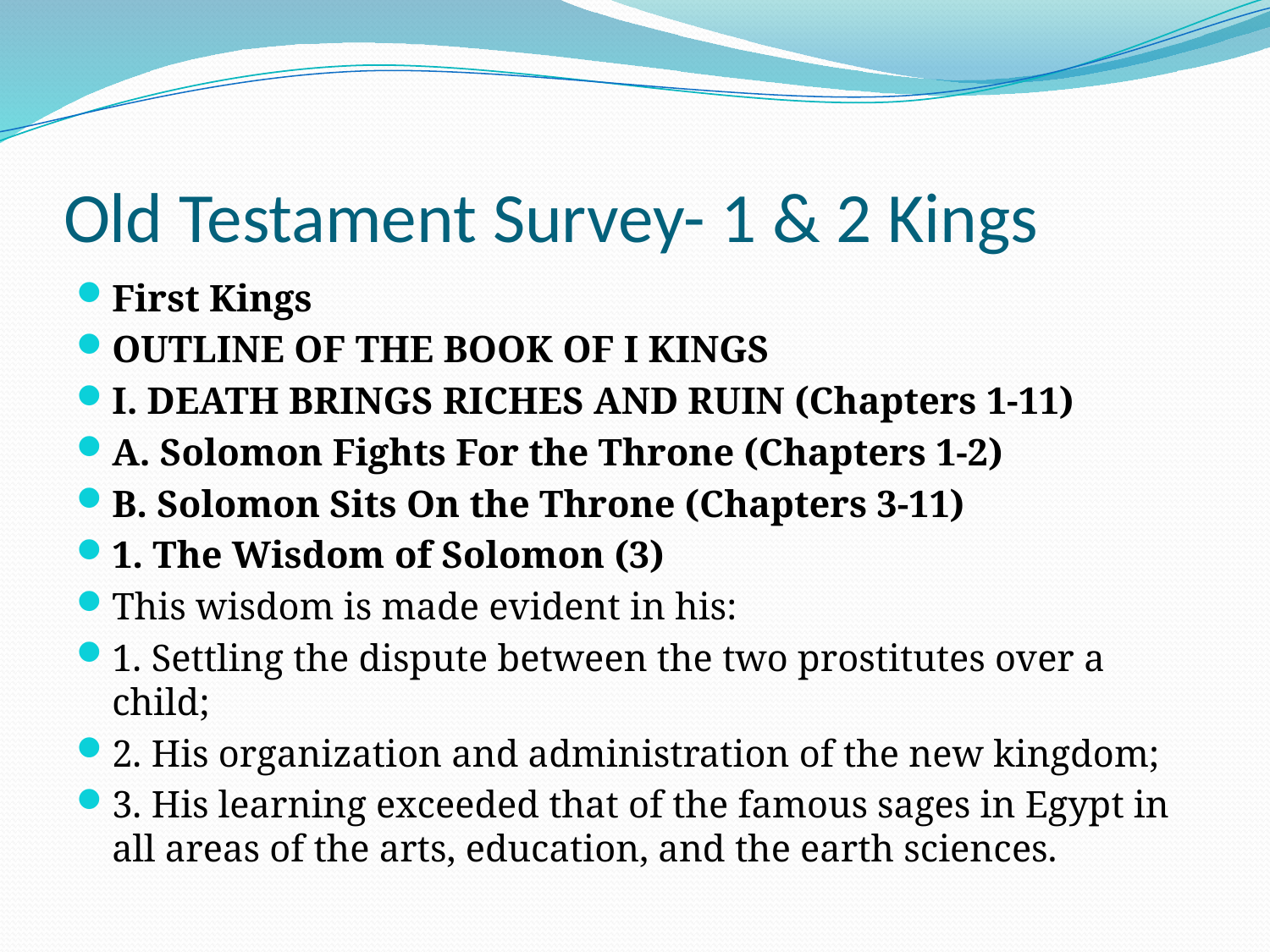

# Old Testament Survey- 1 & 2 Kings
First Kings
OUTLINE OF THE BOOK OF I KINGS
I. DEATH BRINGS RICHES AND RUIN (Chapters 1-11)
A. Solomon Fights For the Throne (Chapters 1-2)
B. Solomon Sits On the Throne (Chapters 3-11)
1. The Wisdom of Solomon (3)
This wisdom is made evident in his:
1. Settling the dispute between the two prostitutes over a child;
2. His organization and administration of the new kingdom;
3. His learning exceeded that of the famous sages in Egypt in all areas of the arts, education, and the earth sciences.